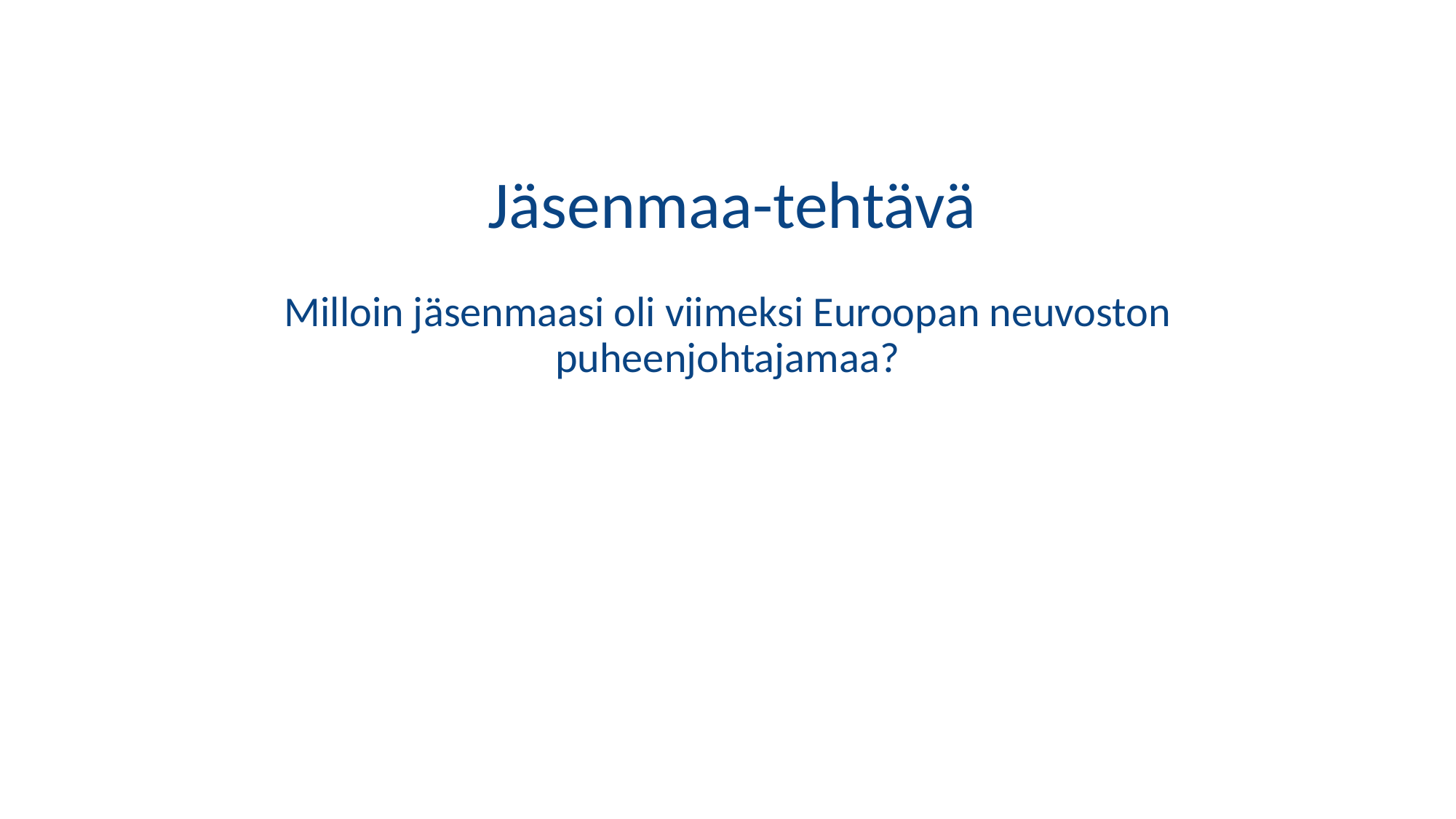

# Jäsenmaa-tehtävä

Milloin jäsenmaasi oli viimeksi Euroopan neuvoston puheenjohtajamaa?